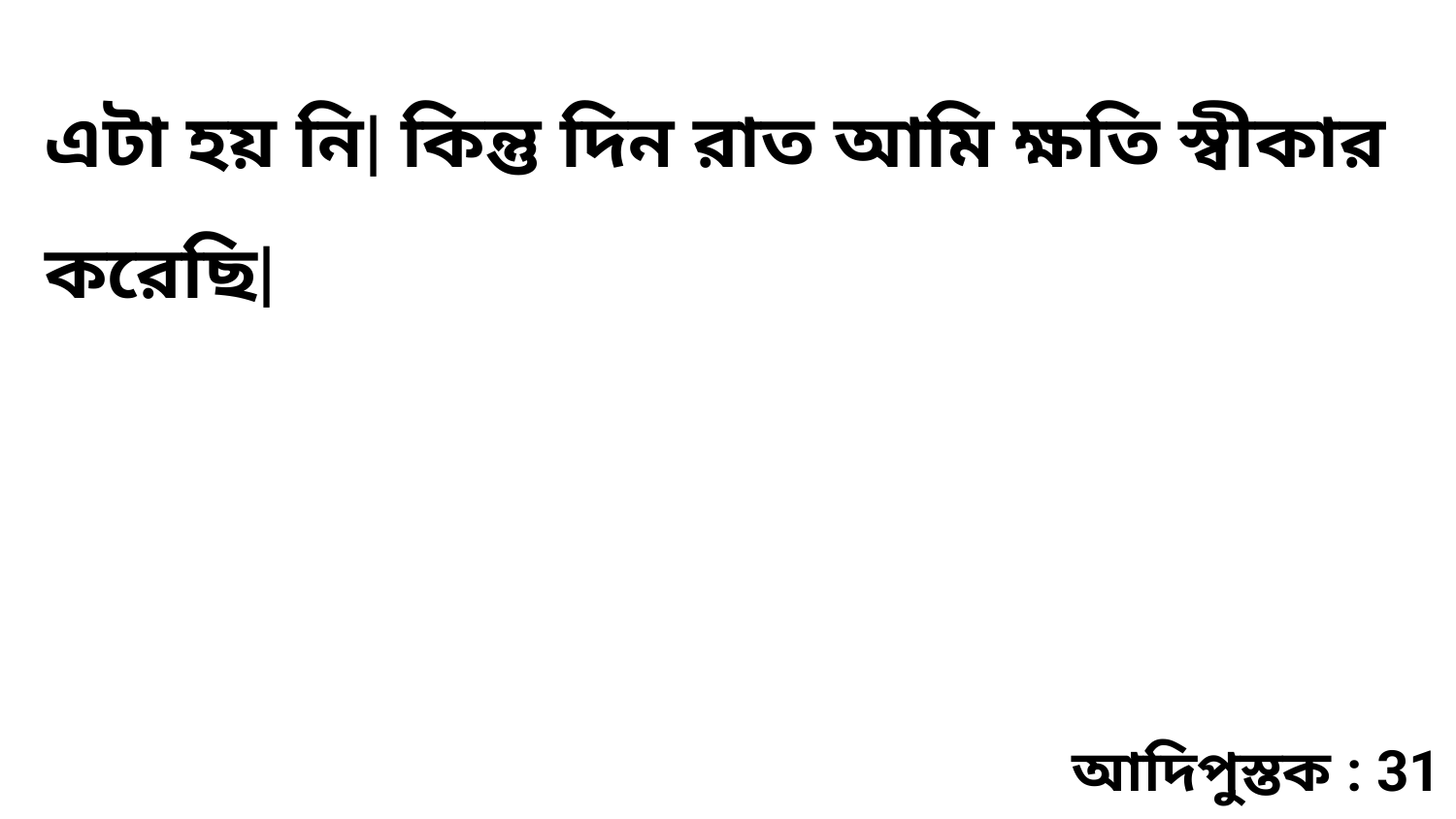

এটা হয় নি| কিন্তু দিন রাত আমি ক্ষতি স্বীকার করেছি|
আদিপুস্তক : 31